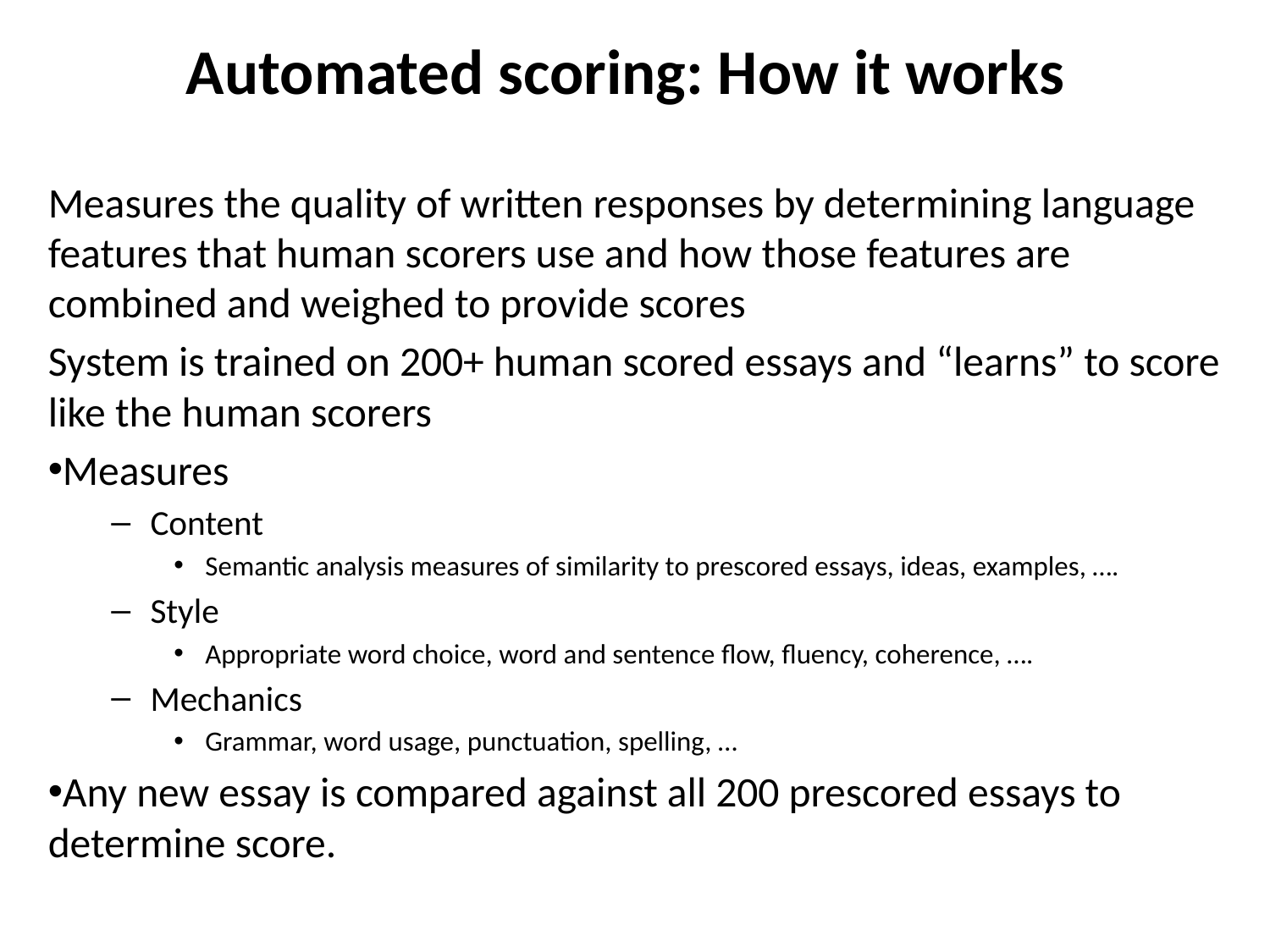

# Automated scoring: How it works
Measures the quality of written responses by determining language features that human scorers use and how those features are combined and weighed to provide scores
System is trained on 200+ human scored essays and “learns” to score like the human scorers
Measures
Content
Semantic analysis measures of similarity to prescored essays, ideas, examples, ….
Style
Appropriate word choice, word and sentence flow, fluency, coherence, ….
Mechanics
Grammar, word usage, punctuation, spelling, …
Any new essay is compared against all 200 prescored essays to determine score.